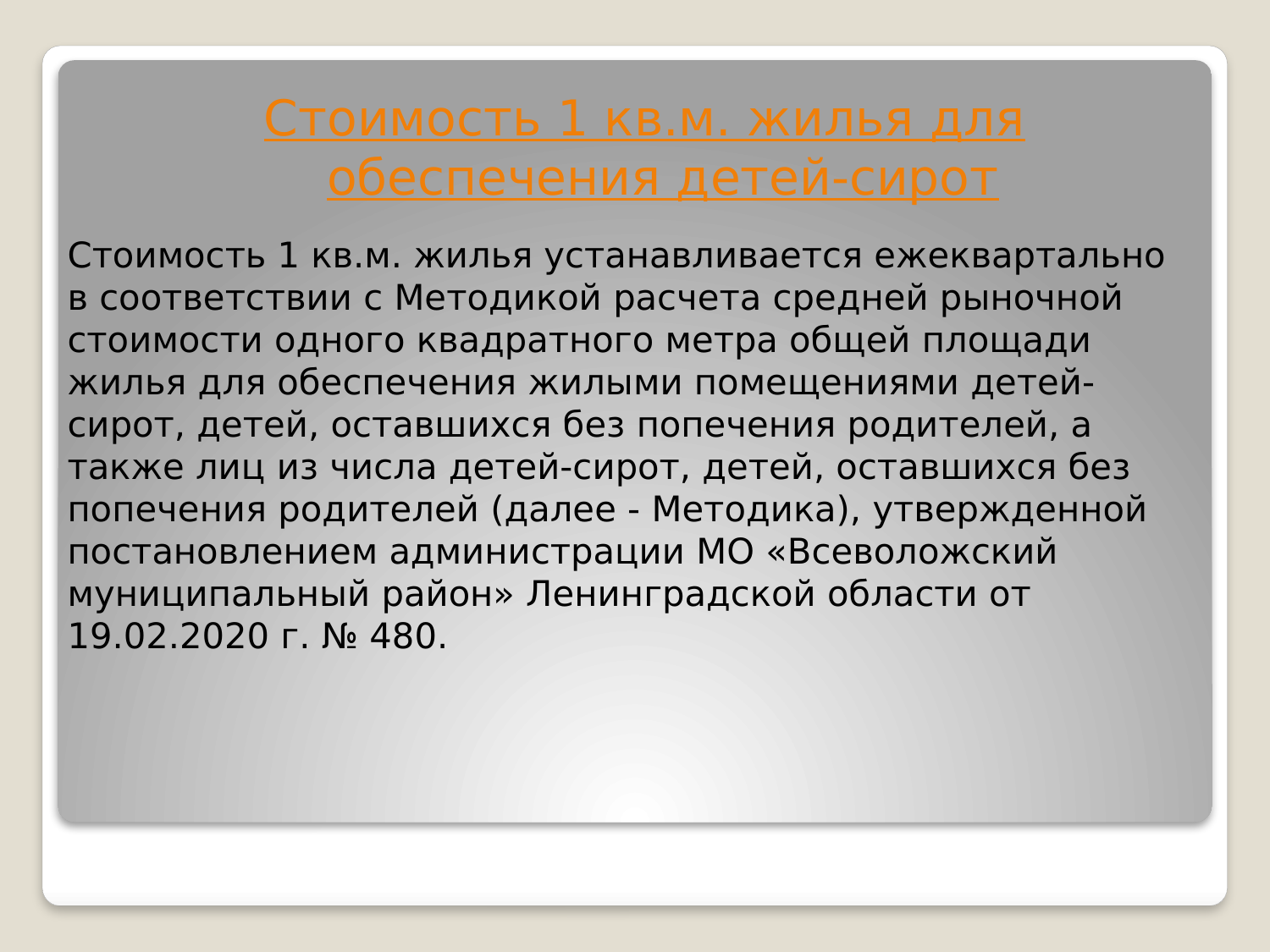

Стоимость 1 кв.м. жилья для обеспечения детей-сирот
Стоимость 1 кв.м. жилья устанавливается ежеквартально в соответствии с Методикой расчета средней рыночной стоимости одного квадратного метра общей площади жилья для обеспечения жилыми помещениями детей-сирот, детей, оставшихся без попечения родителей, а также лиц из числа детей-сирот, детей, оставшихся без попечения родителей (далее - Методика), утвержденной постановлением администрации МО «Всеволожский муниципальный район» Ленинградской области от 19.02.2020 г. № 480.
#